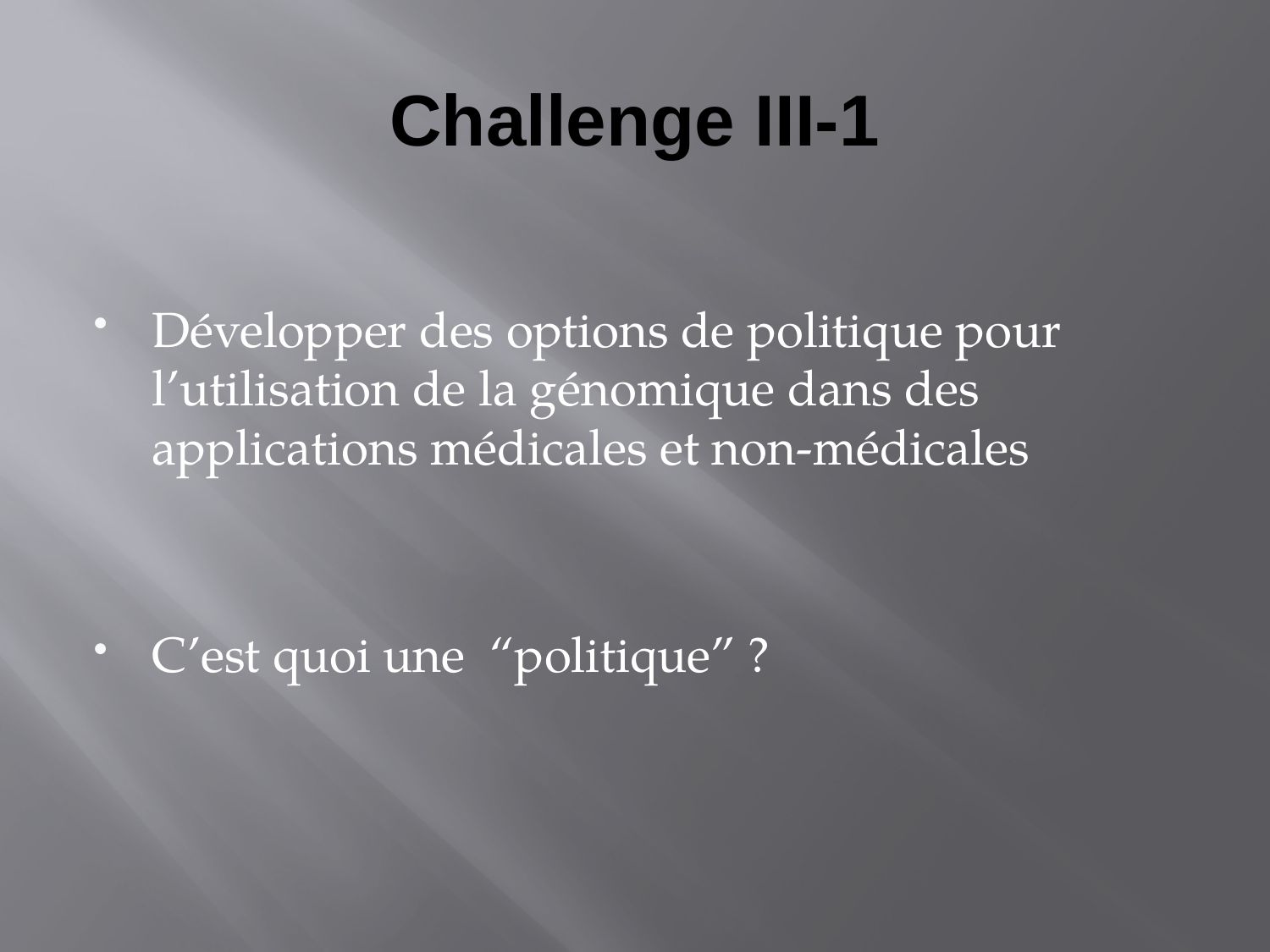

# Challenge III-1

Développer des options de politique pour l’utilisation de la génomique dans des applications médicales et non-médicales

C’est quoi une  “politique” ?